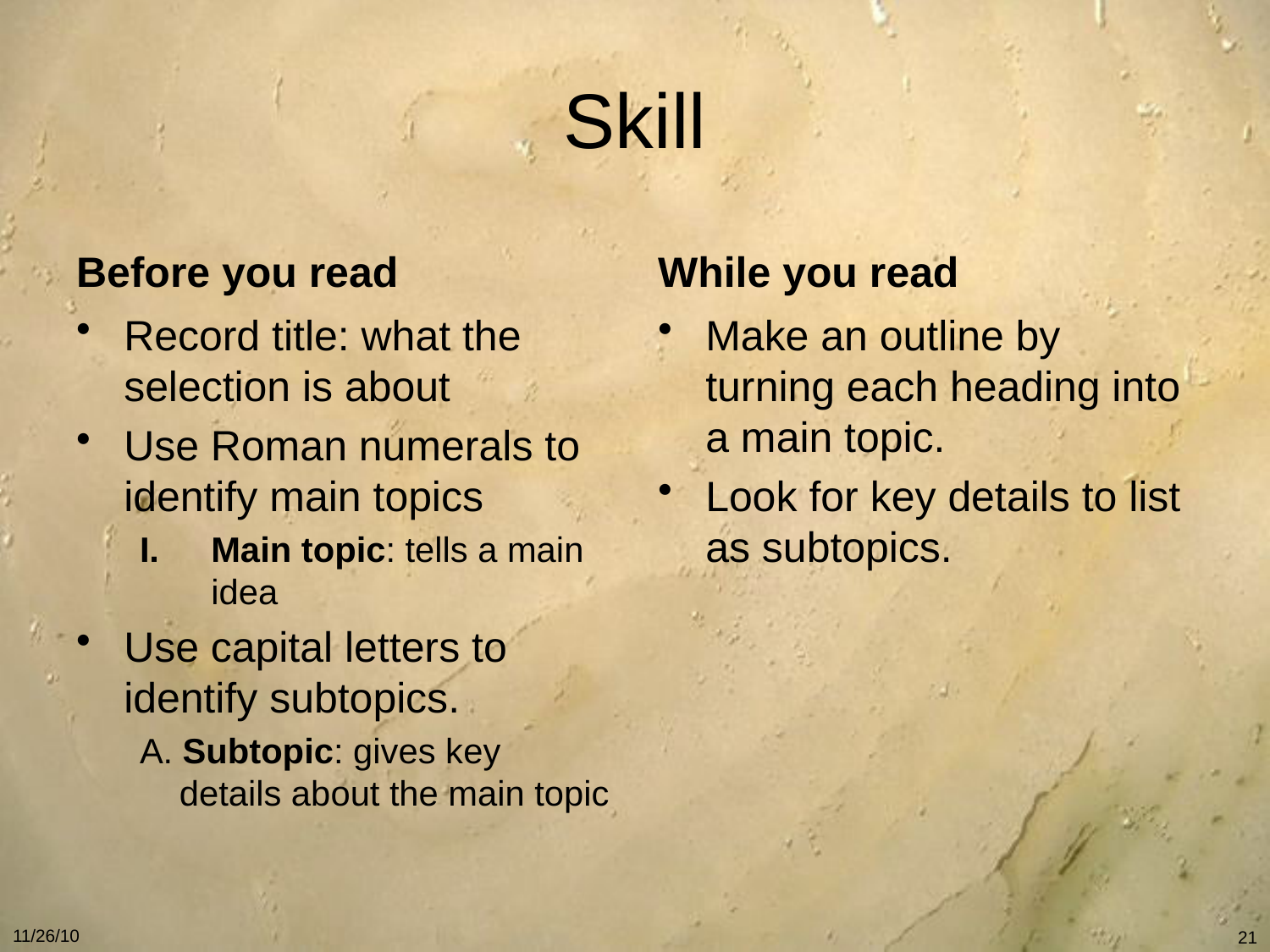

# Skill
Before you read
While you read
Record title: what the selection is about
Use Roman numerals to identify main topics
Main topic: tells a main idea
Use capital letters to identify subtopics.
A. Subtopic: gives key details about the main topic
Make an outline by turning each heading into a main topic.
Look for key details to list as subtopics.
11/26/10
21